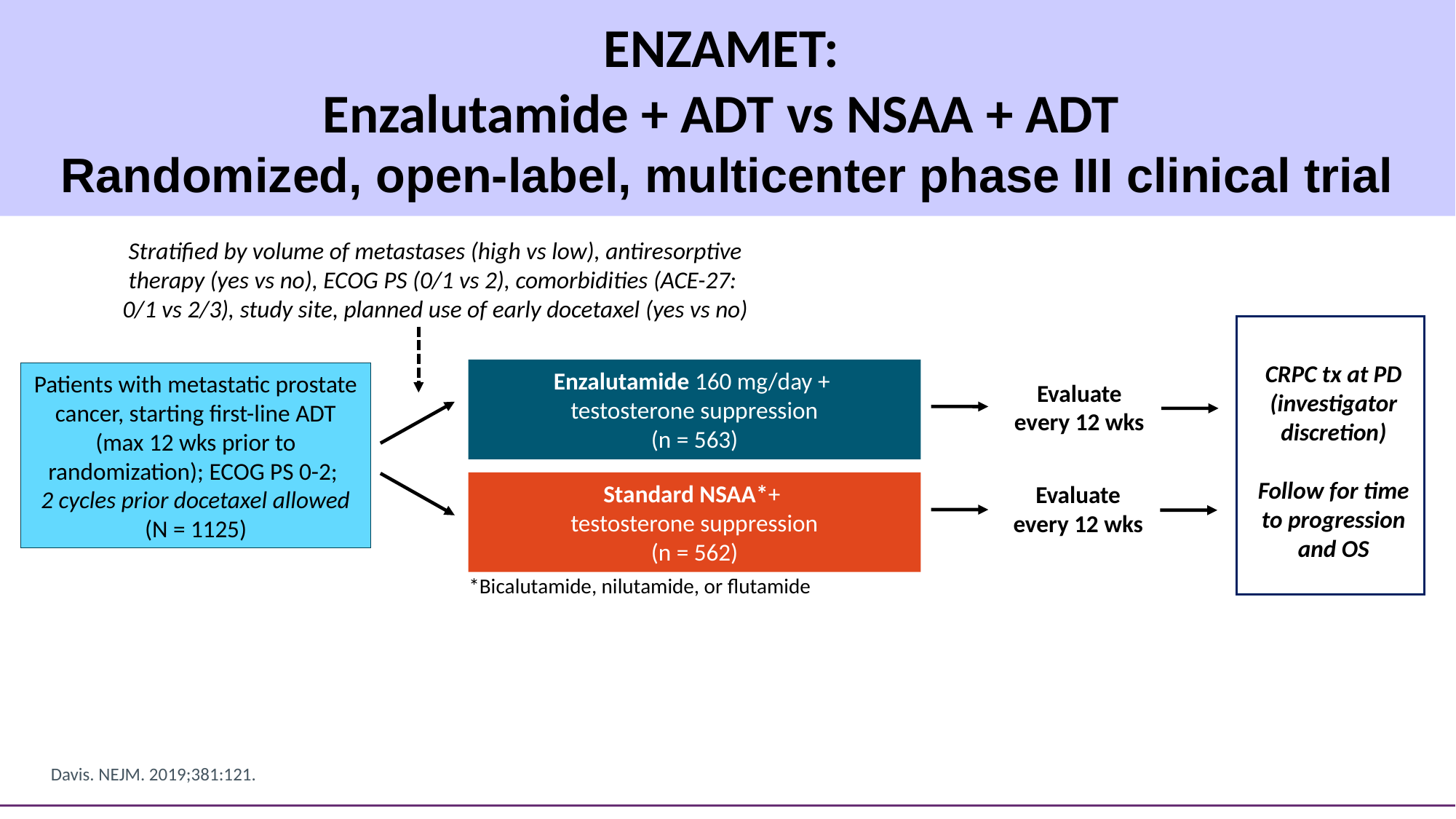

ENZAMET:
Enzalutamide + ADT vs NSAA + ADT
Randomized, open-label, multicenter phase III clinical trial
Stratified by volume of metastases (high vs low), antiresorptive therapy (yes vs no), ECOG PS (0/1 vs 2), comorbidities (ACE-27:
0/1 vs 2/3), study site, planned use of early docetaxel (yes vs no)

CRPC tx at PD (investigator discretion)

Follow for time to progression and OS
Enzalutamide 160 mg/day +
testosterone suppression
(n = 563)
Patients with metastatic prostate cancer, starting first-line ADT (max 12 wks prior to randomization); ECOG PS 0-2;
2 cycles prior docetaxel allowed
(N = 1125)
Evaluate
every 12 wks

Standard NSAA*+
testosterone suppression
(n = 562)

Evaluate
every 12 wks

*Bicalutamide, nilutamide, or flutamide
Davis. NEJM. 2019;381:121.